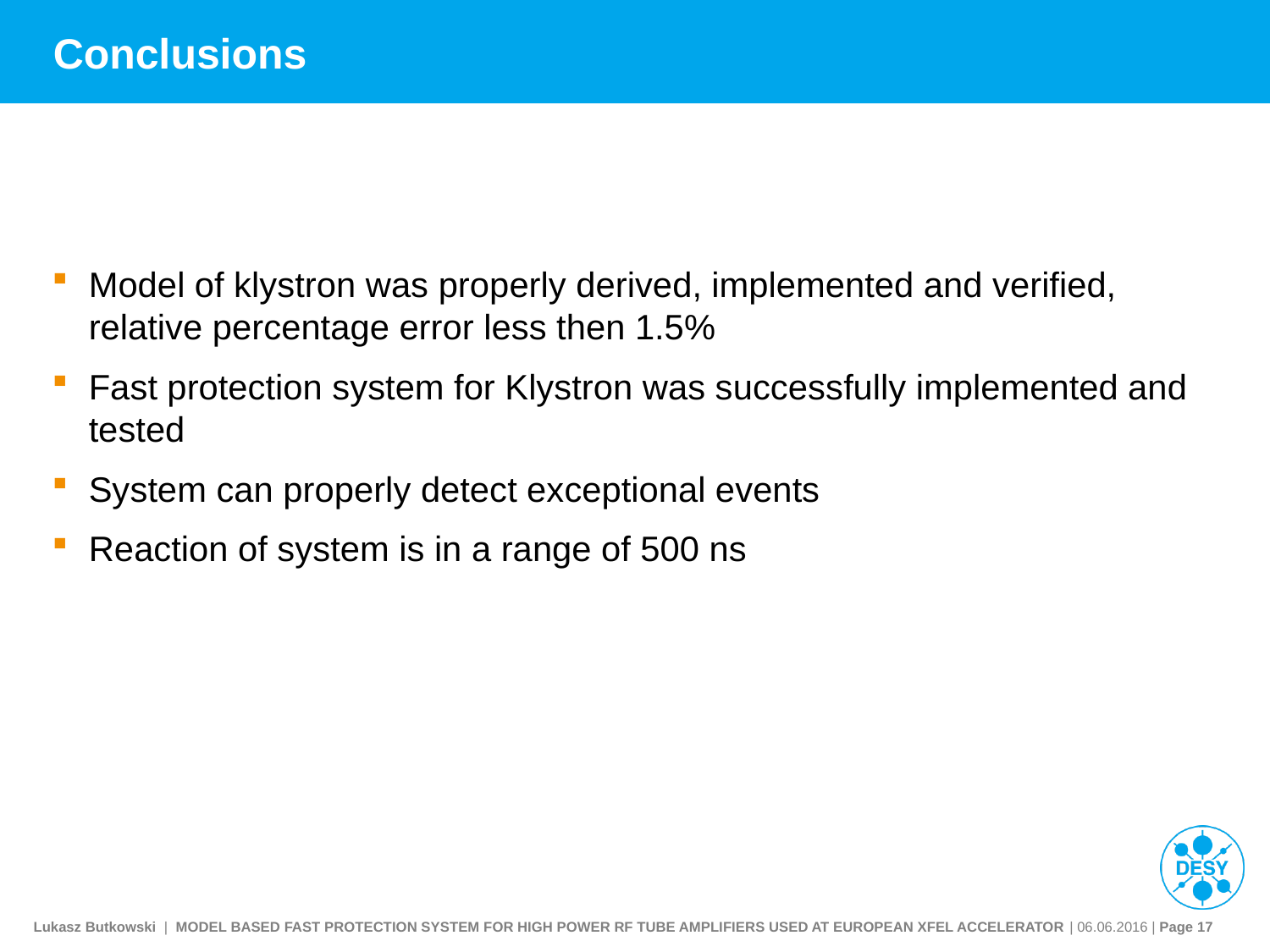

# Conclusions

Model of klystron was properly derived, implemented and verified, relative percentage error less then 1.5%
Fast protection system for Klystron was successfully implemented and tested
System can properly detect exceptional events
Reaction of system is in a range of 500 ns